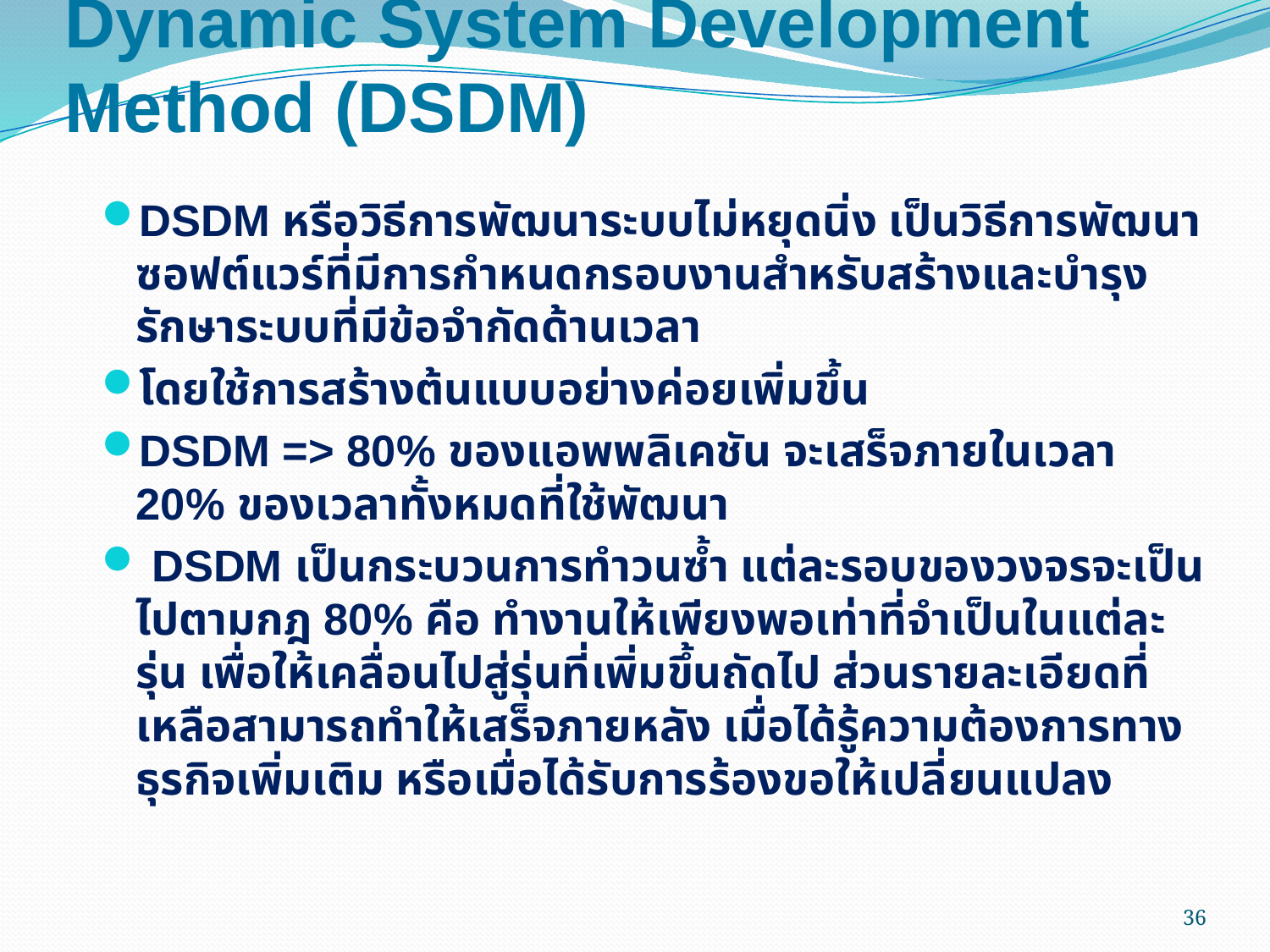

# Dynamic System Development Method (DSDM)
DSDM หรือวิธีการพัฒนาระบบไม่หยุดนิ่ง เป็นวิธีการพัฒนาซอฟต์แวร์ที่มีการกำหนดกรอบงานสำหรับสร้างและบำรุงรักษาระบบที่มีข้อจำกัดด้านเวลา
โดยใช้การสร้างต้นแบบอย่างค่อยเพิ่มขึ้น
DSDM => 80% ของแอพพลิเคชัน จะเสร็จภายในเวลา 20% ของเวลาทั้งหมดที่ใช้พัฒนา
 DSDM เป็นกระบวนการทำวนซ้ำ แต่ละรอบของวงจรจะเป็นไปตามกฎ 80% คือ ทำงานให้เพียงพอเท่าที่จำเป็นในแต่ละรุ่น เพื่อให้เคลื่อนไปสู่รุ่นที่เพิ่มขึ้นถัดไป ส่วนรายละเอียดที่เหลือสามารถทำให้เสร็จภายหลัง เมื่อได้รู้ความต้องการทางธุรกิจเพิ่มเติม หรือเมื่อได้รับการร้องขอให้เปลี่ยนแปลง

36